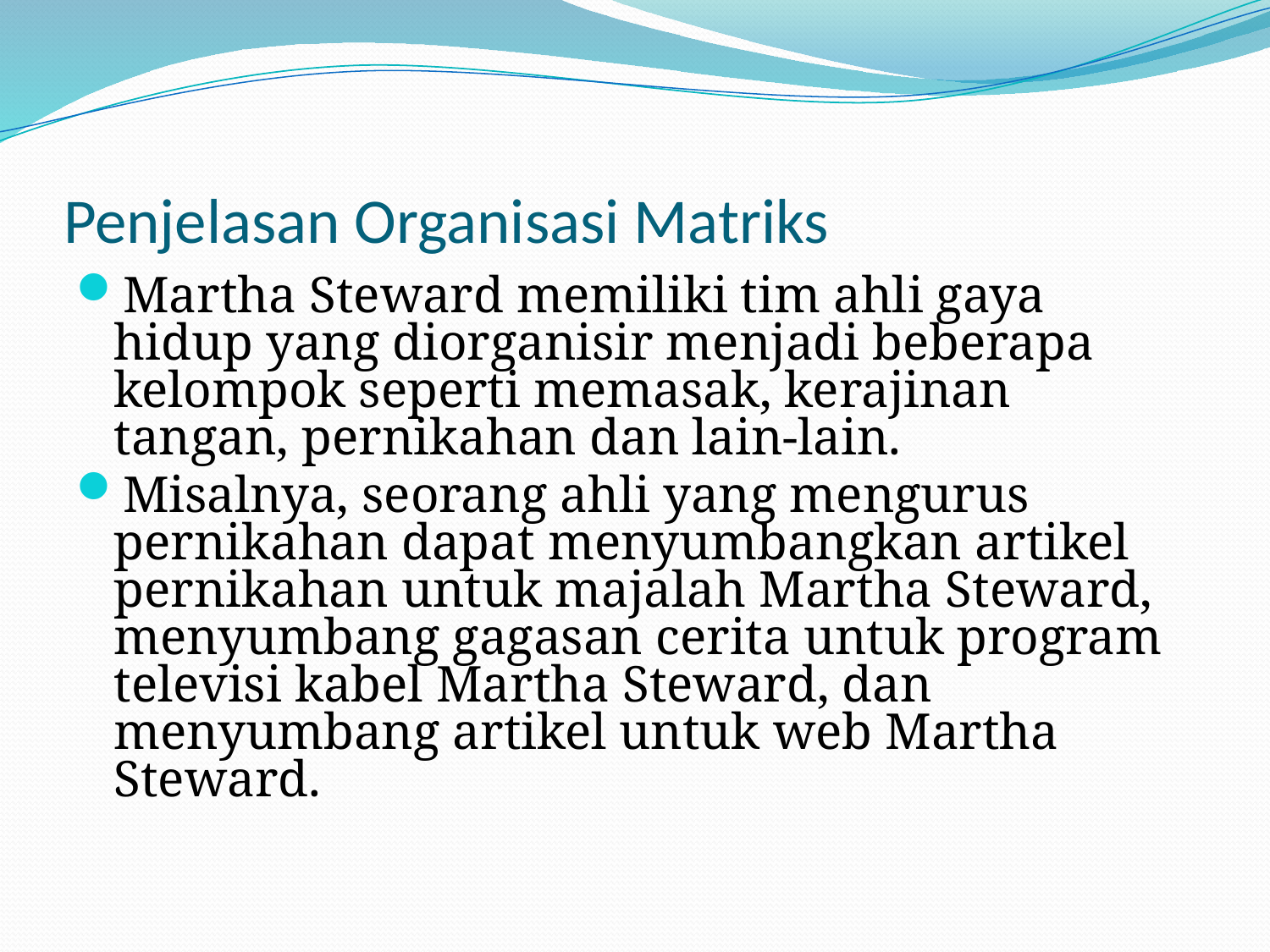

# Penjelasan Organisasi Matriks
Martha Steward memiliki tim ahli gaya hidup yang diorganisir menjadi beberapa kelompok seperti memasak, kerajinan tangan, pernikahan dan lain-lain.
Misalnya, seorang ahli yang mengurus pernikahan dapat menyumbangkan artikel pernikahan untuk majalah Martha Steward, menyumbang gagasan cerita untuk program televisi kabel Martha Steward, dan menyumbang artikel untuk web Martha Steward.